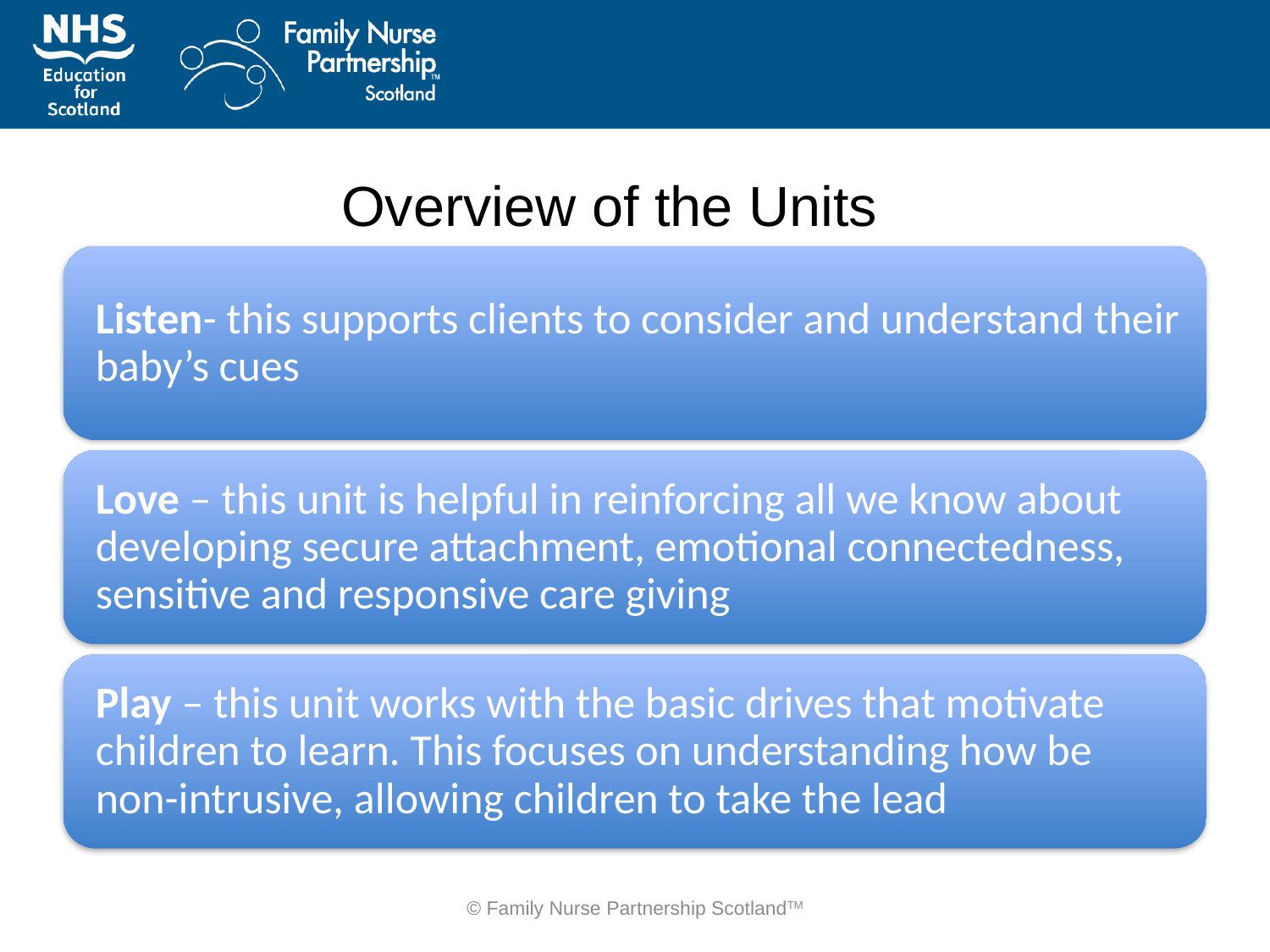

# Overview of the Units
Listen- this supports clients to consider and understand their baby’s cues
Love – this unit is helpful in reinforcing all we know about developing secure attachment, emotional connectedness, sensitive and responsive care giving
Play – this unit works with the basic drives that motivate children to learn. This focuses on understanding how be non-intrusive, allowing children to take the lead
© Family Nurse Partnership ScotlandTM